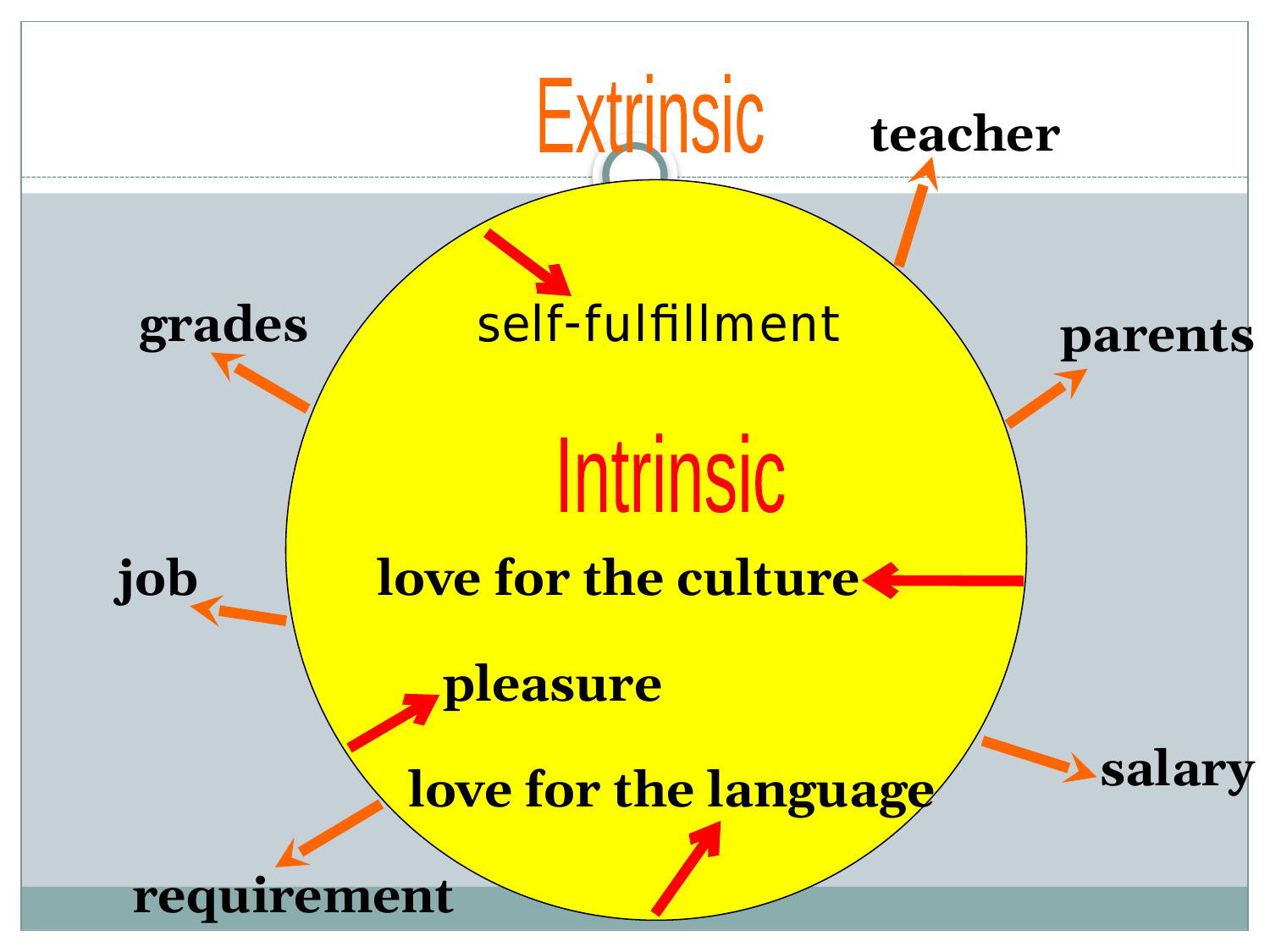

Extrinsic
teacher

grades
self-fulfillment
parents

Intrinsic
job
love for the culture

pleasure

salary
love for the language

requirement